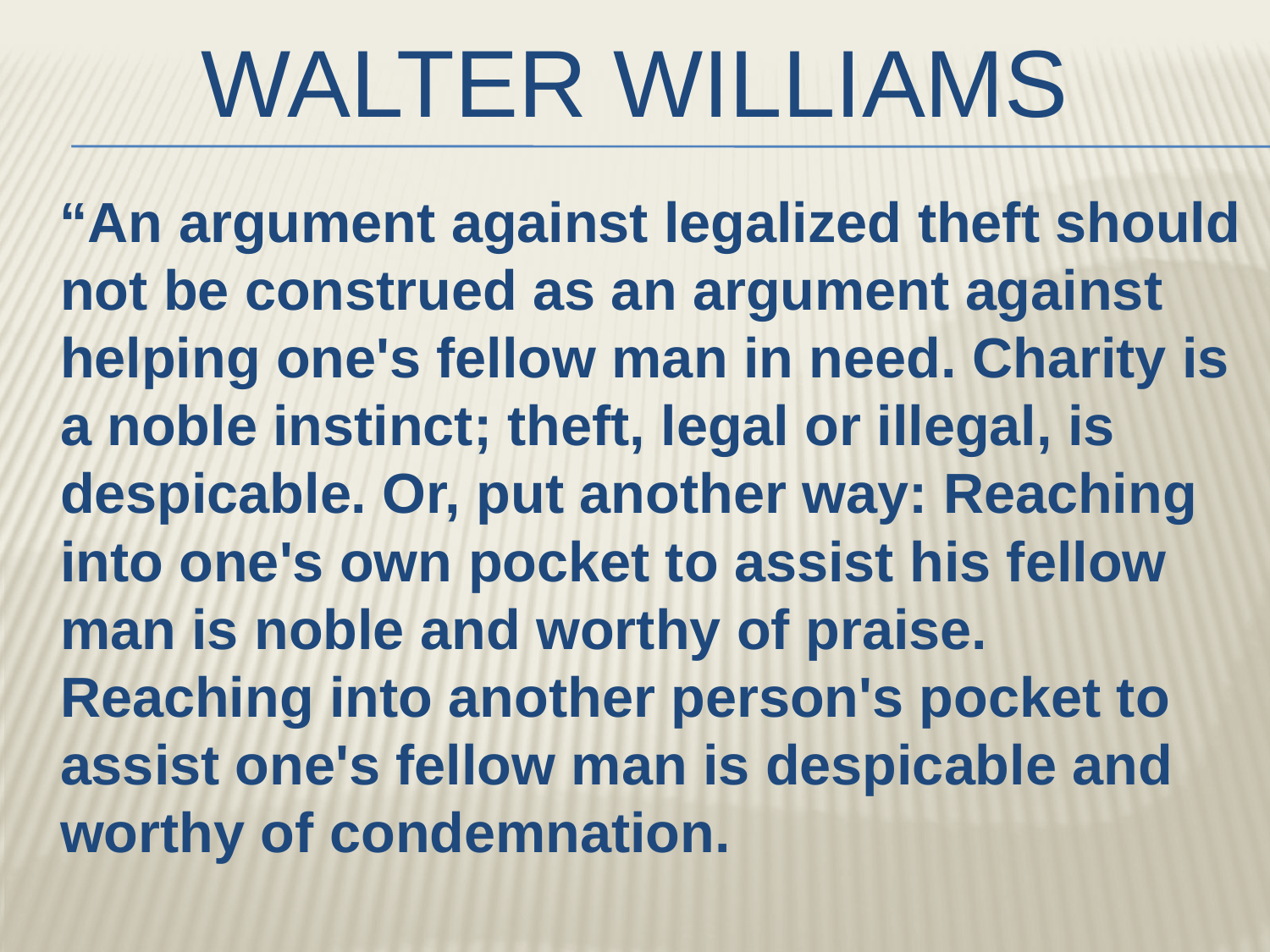

# Walter Williams
   “An argument against legalized theft should not be construed as an argument against helping one's fellow man in need. Charity is a noble instinct; theft, legal or illegal, is despicable. Or, put another way: Reaching into one's own pocket to assist his fellow man is noble and worthy of praise. Reaching into another person's pocket to assist one's fellow man is despicable and worthy of condemnation.